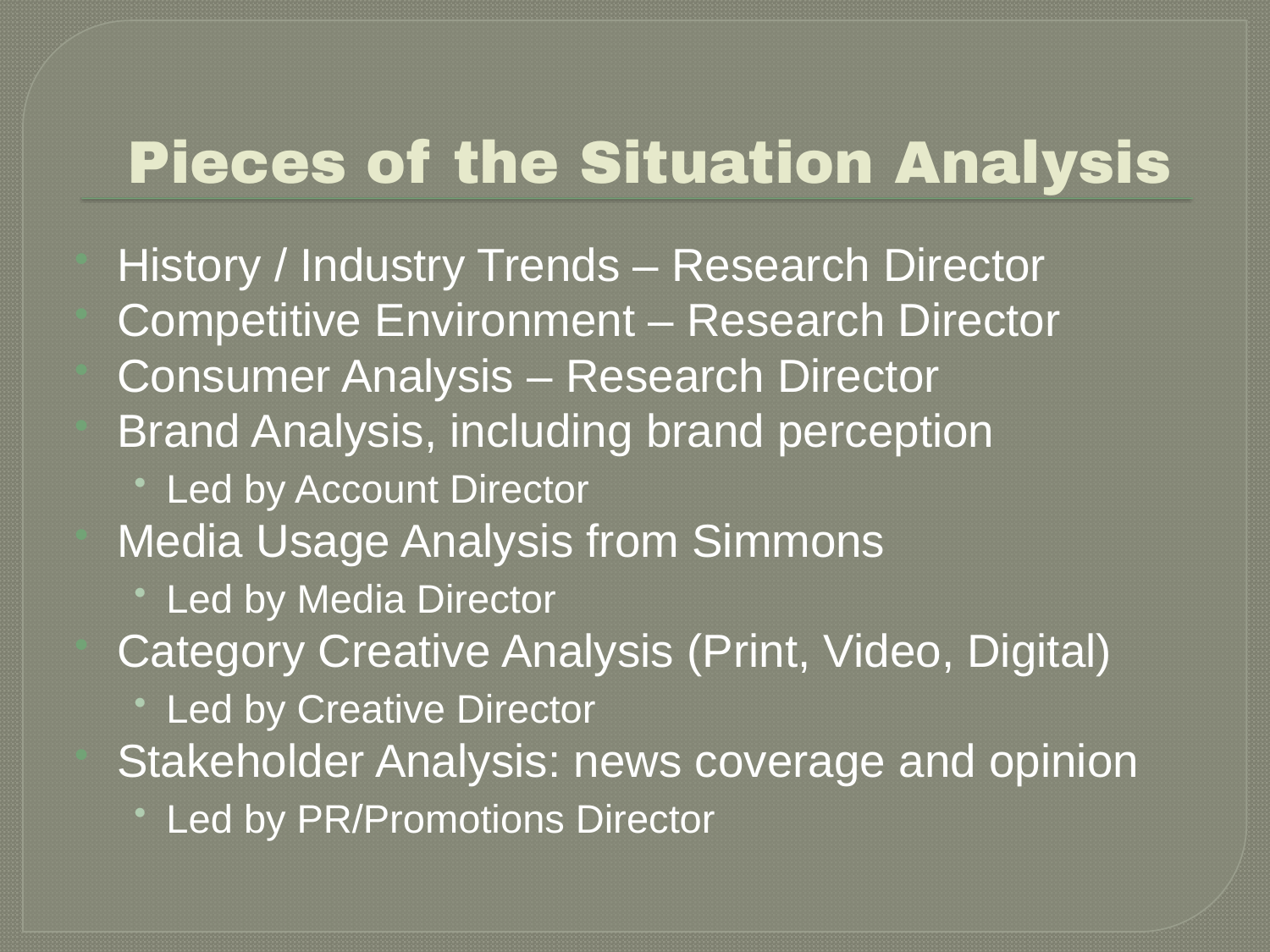

# Pieces of the Situation Analysis
History / Industry Trends – Research Director
Competitive Environment – Research Director
Consumer Analysis – Research Director
Brand Analysis, including brand perception
Led by Account Director
Media Usage Analysis from Simmons
Led by Media Director
Category Creative Analysis (Print, Video, Digital)
Led by Creative Director
Stakeholder Analysis: news coverage and opinion
Led by PR/Promotions Director